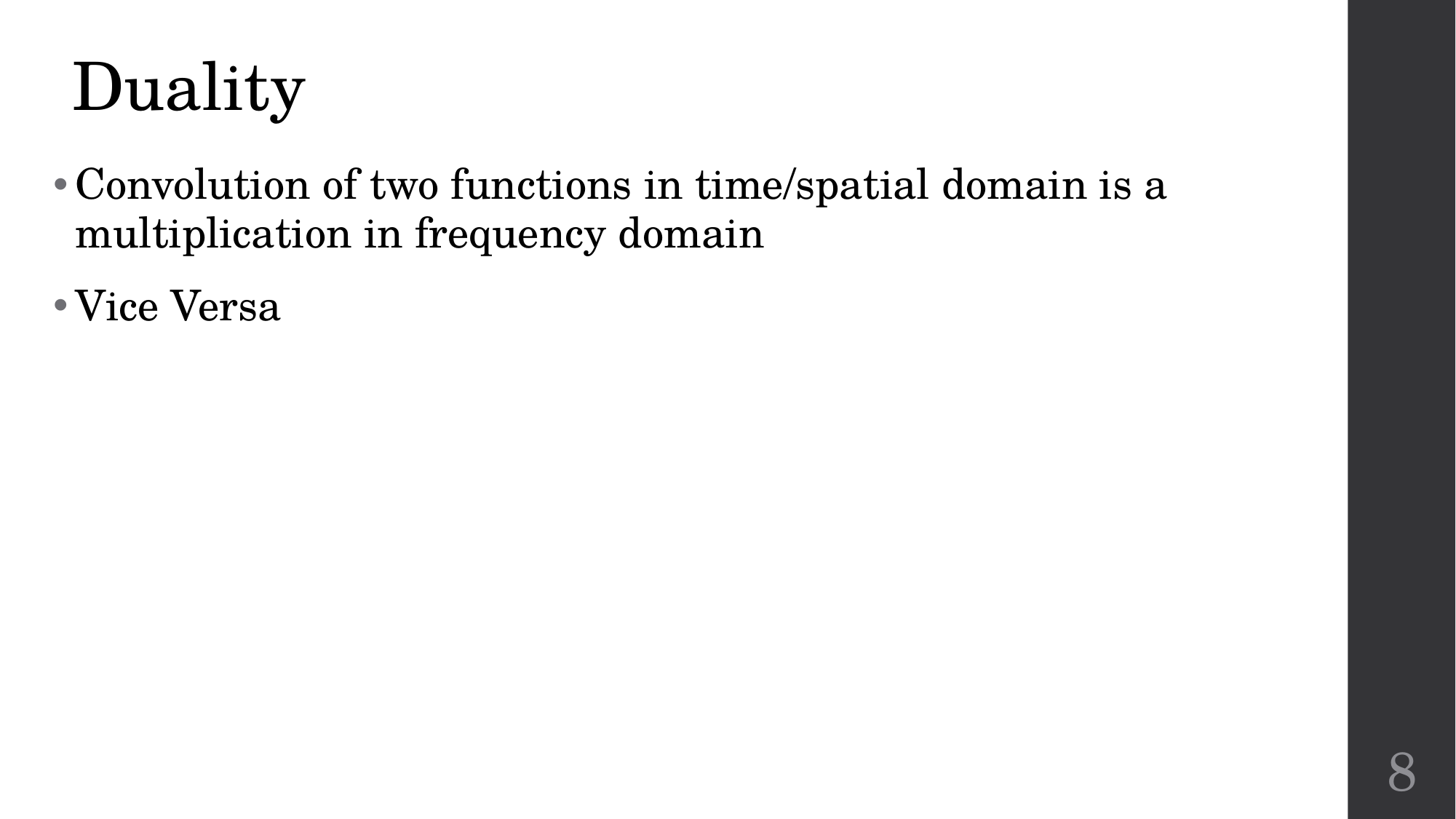

# Duality
Convolution of two functions in time/spatial domain is a multiplication in frequency domain
Vice Versa

8